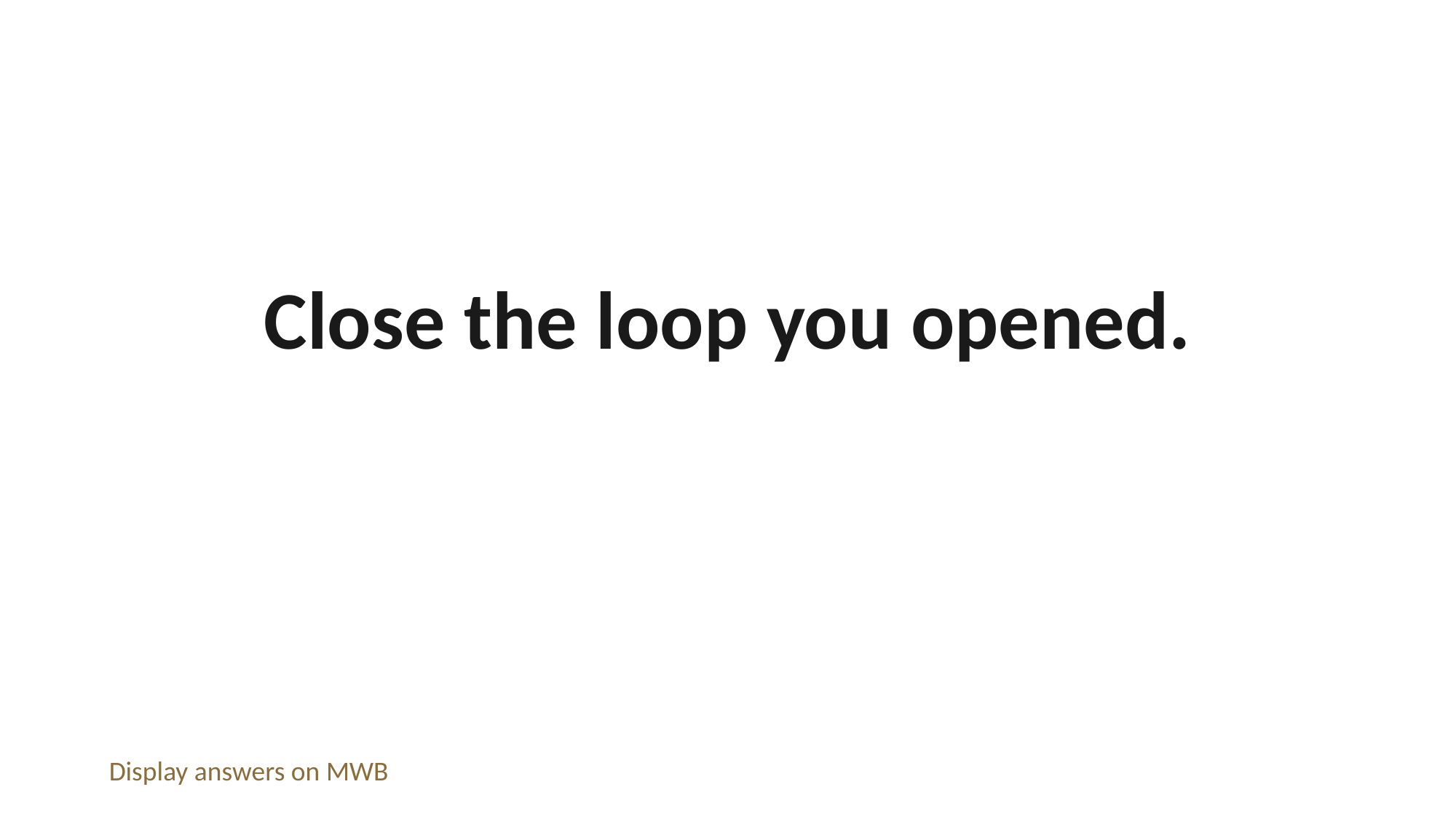

Close the loop you opened.
Display answers on MWB